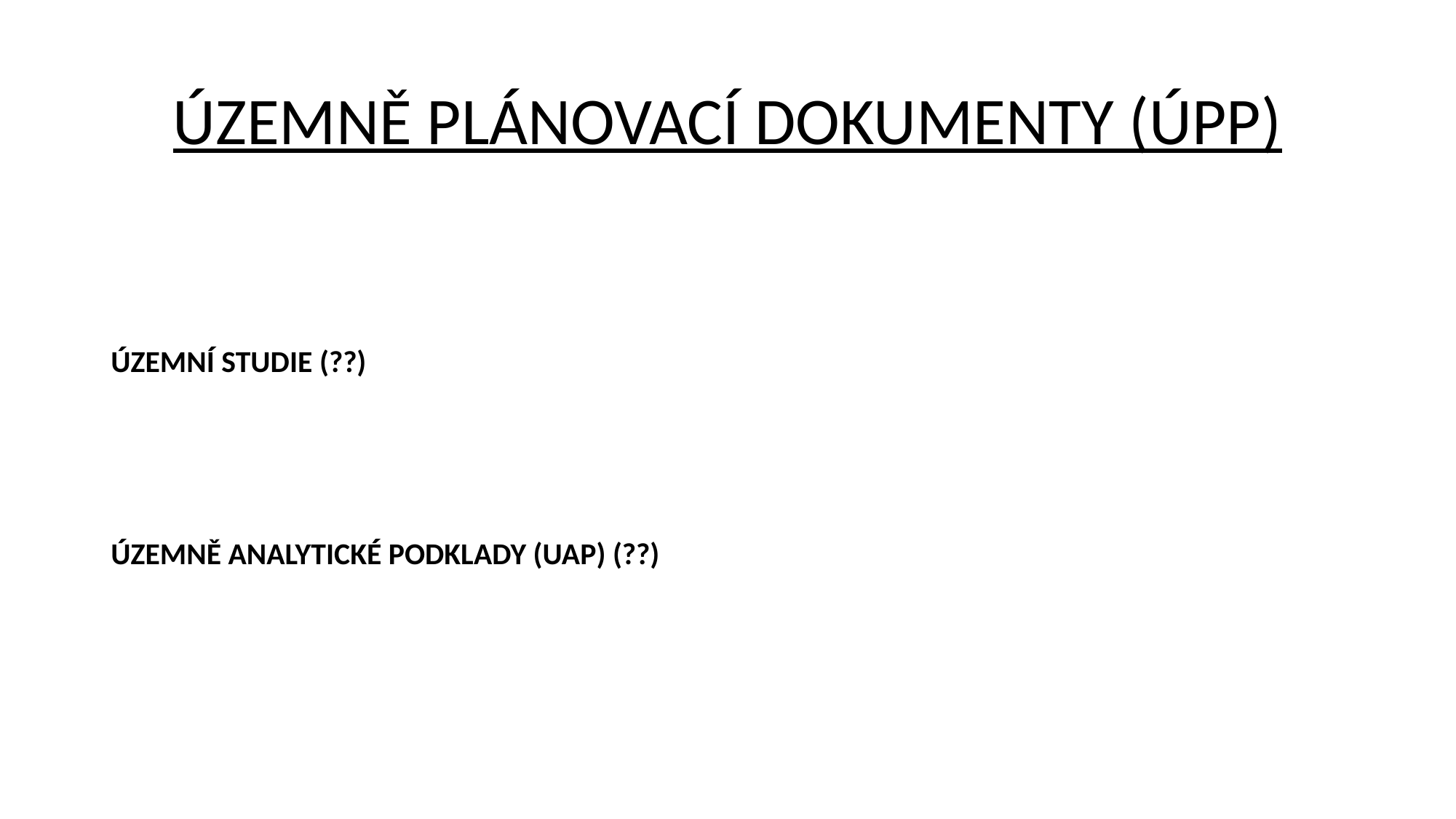

# ÚZEMNĚ PLÁNOVACÍ DOKUMENTY (ÚPP)

ÚZEMNÍ STUDIE (??)

ÚZEMNĚ ANALYTICKÉ PODKLADY (UAP) (??)